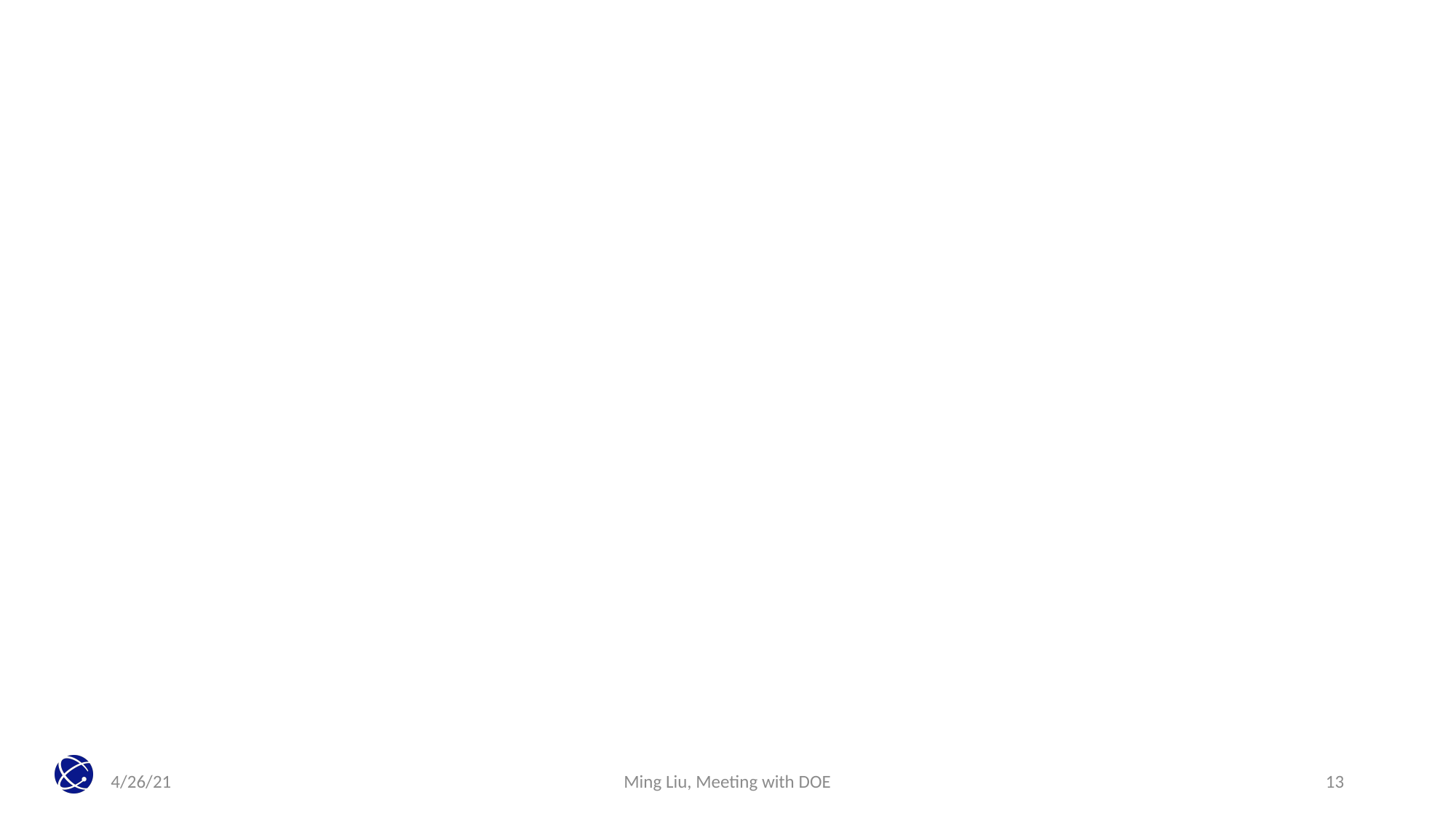

#

4/26/21
Ming Liu, Meeting with DOE
13